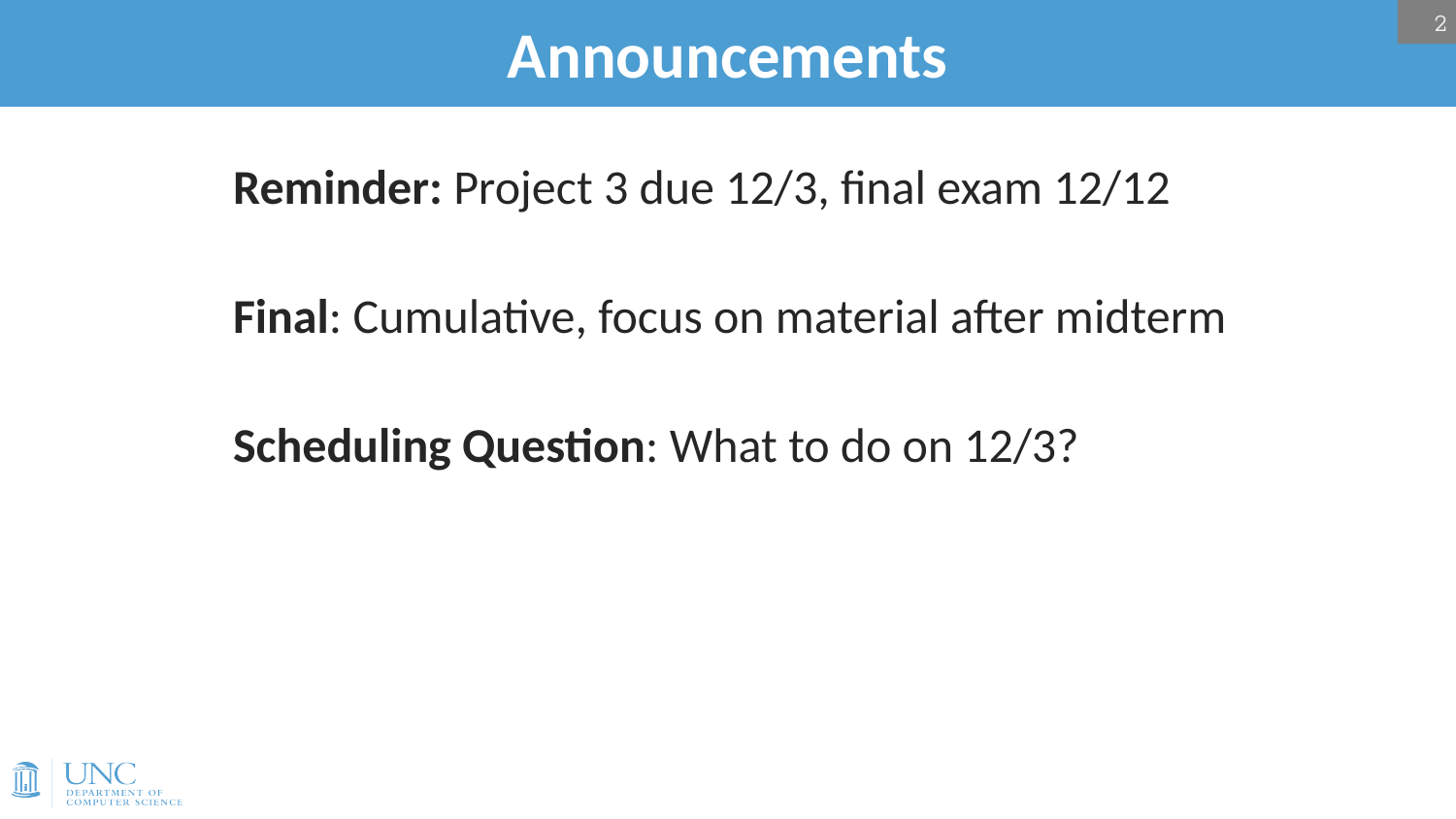

2
# Announcements
Reminder: Project 3 due 12/3, final exam 12/12

Final: Cumulative, focus on material after midterm

Scheduling Question: What to do on 12/3?